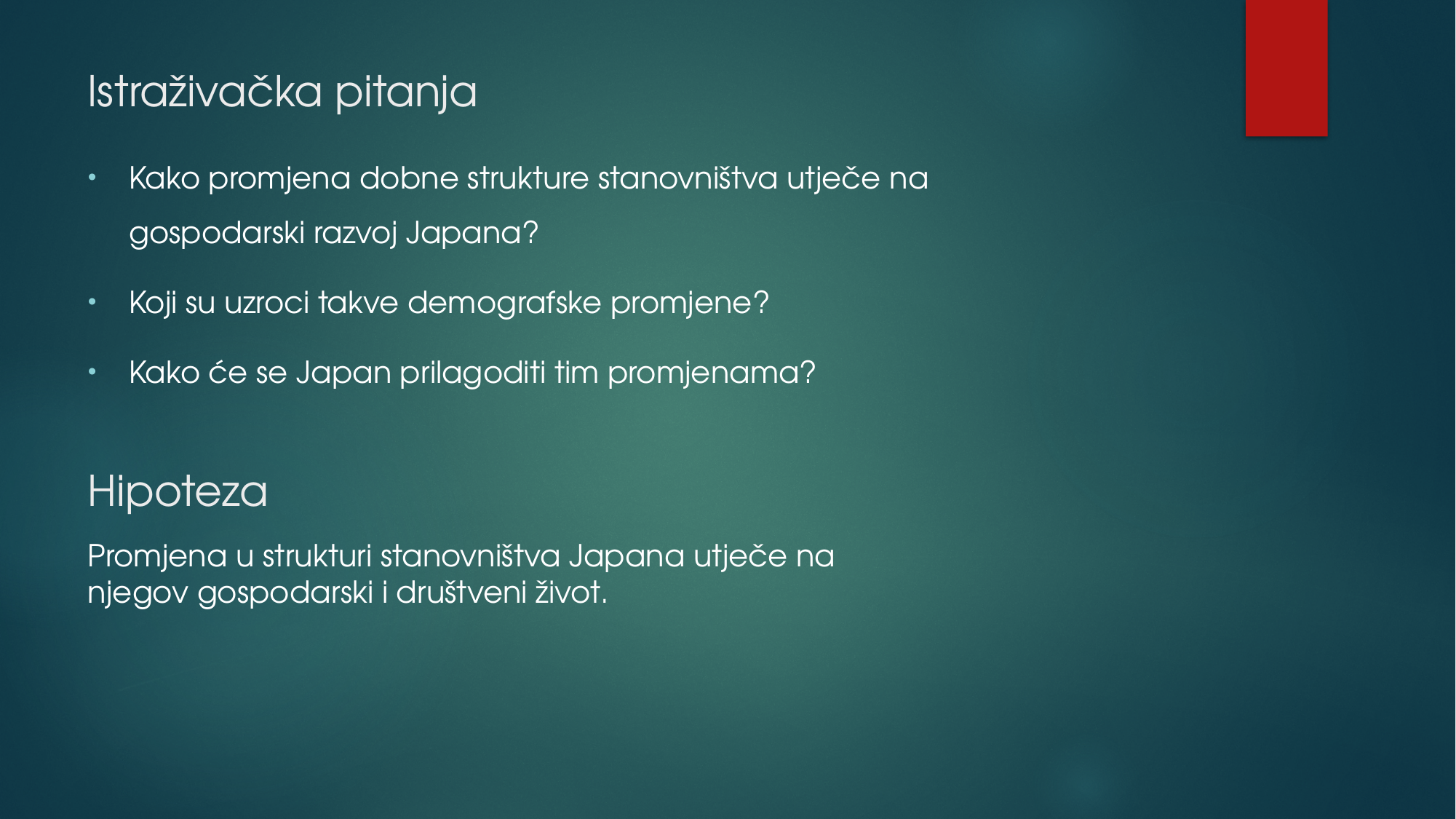

# Istraživačka pitanja
Kako promjena dobne strukture stanovništva utječe na gospodarski razvoj Japana?
Koji su uzroci takve demografske promjene?
Kako će se Japan prilagoditi tim promjenama?

Hipoteza
Promjena u strukturi stanovništva Japana utječe na njegov gospodarski i društveni život.